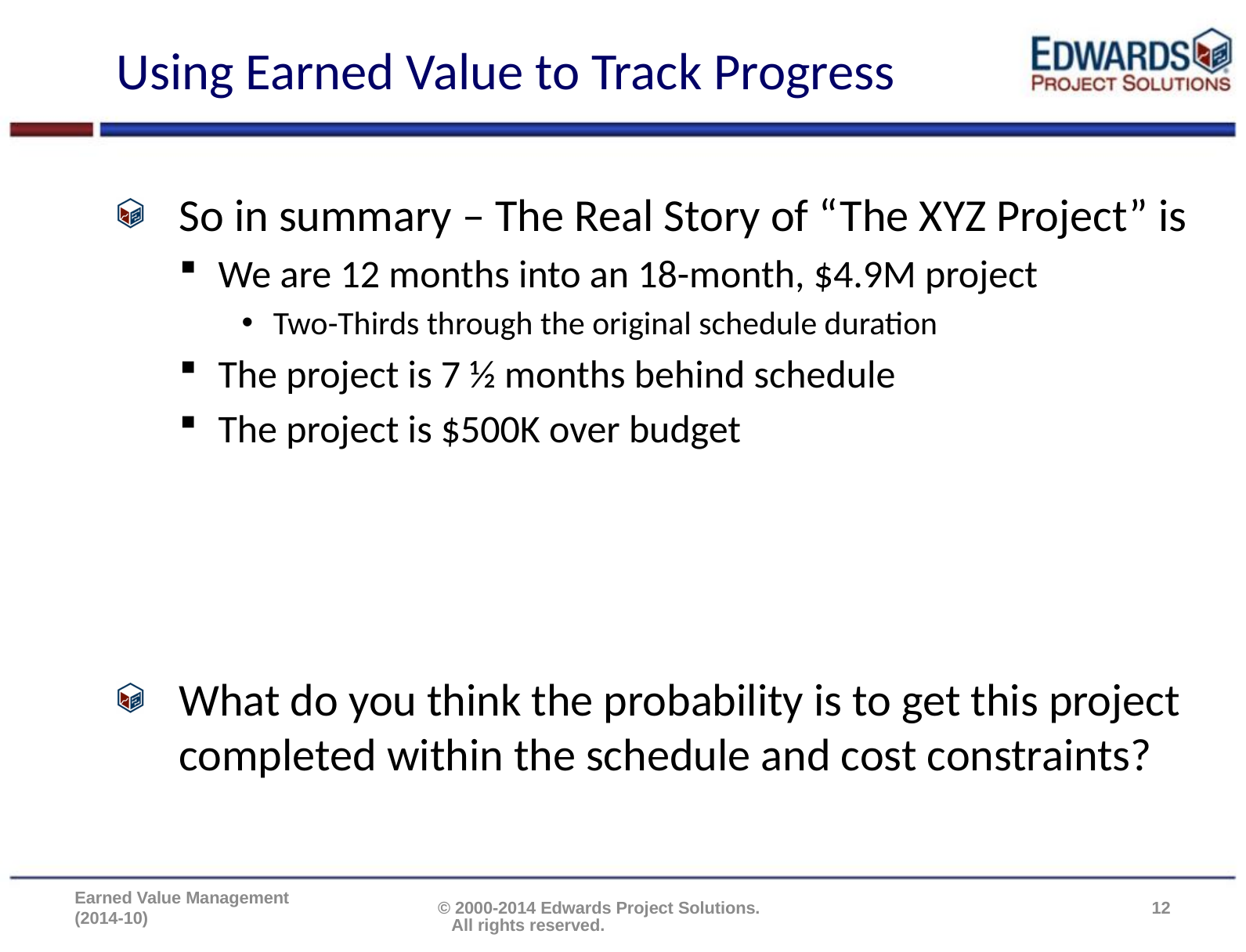

# Using Earned Value to Track Progress
So in summary – The Real Story of “The XYZ Project” is
We are 12 months into an 18-month, $4.9M project
Two-Thirds through the original schedule duration
The project is 7 ½ months behind schedule
The project is $500K over budget

What do you think the probability is to get this project completed within the schedule and cost constraints?
Earned Value Management (2014-10)
© 2000-2014 Edwards Project Solutions.            All rights reserved.
12